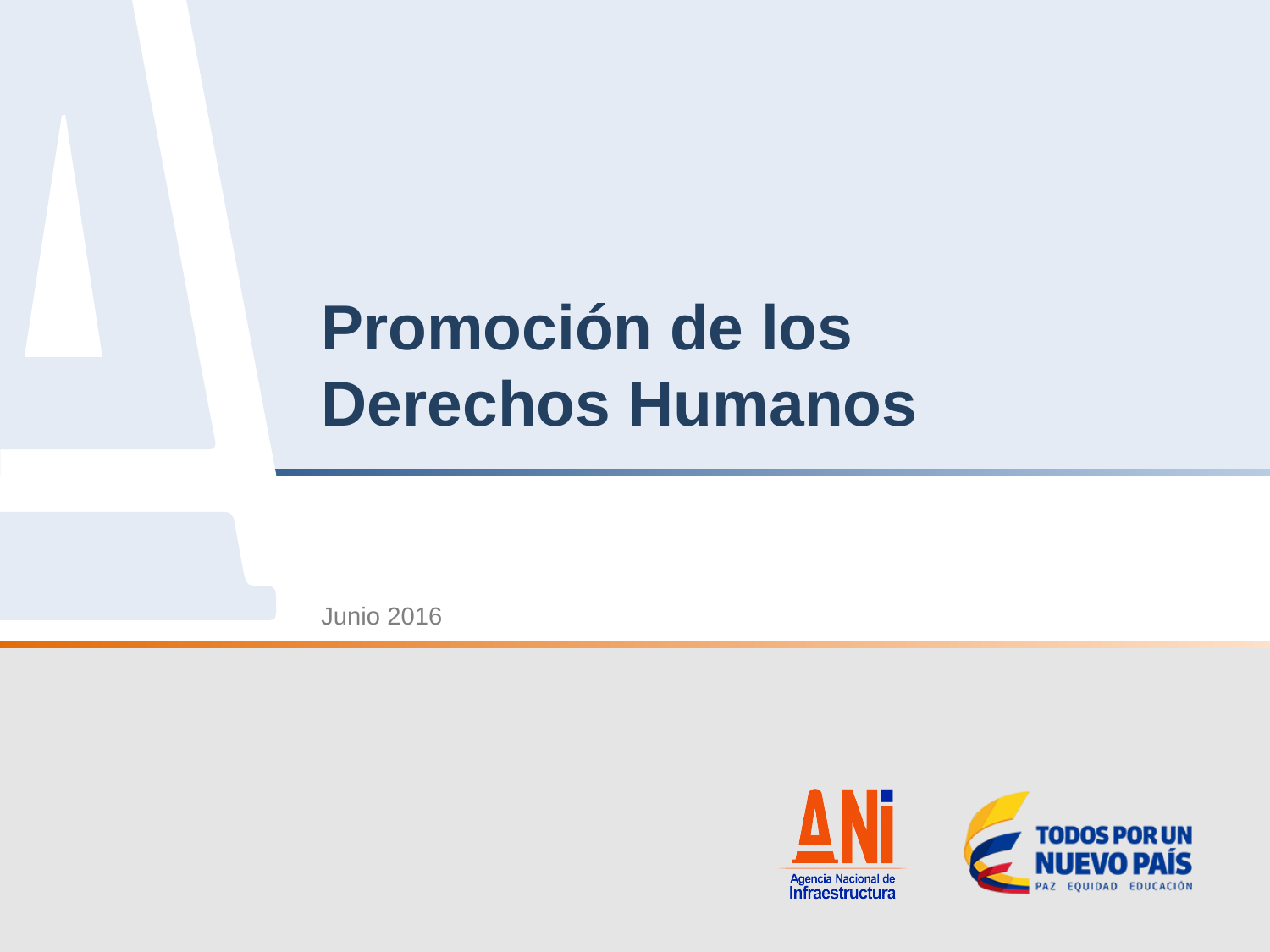

# Promoción de los Derechos Humanos
Junio 2016